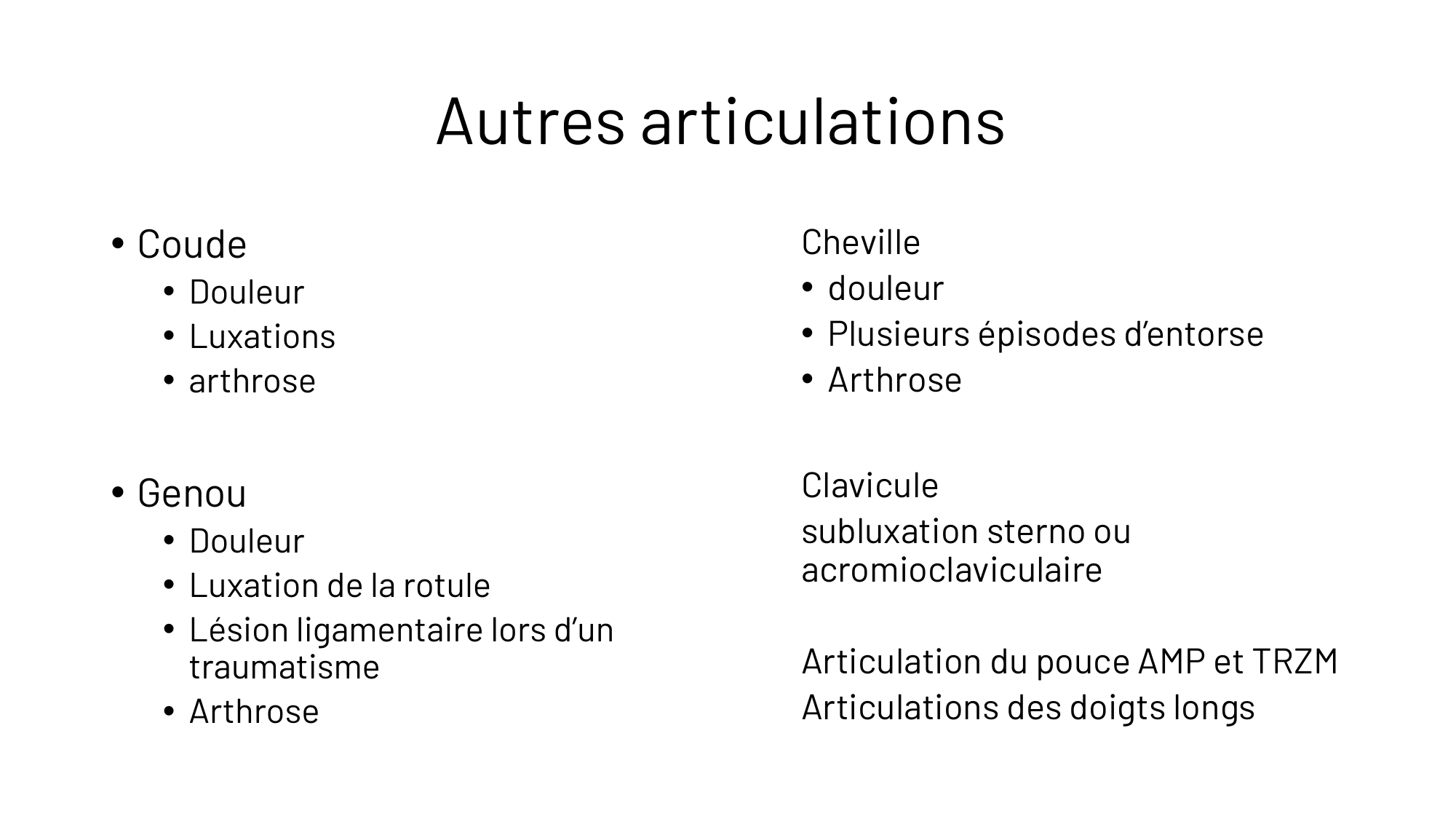

# Autres articulations
Coude
Douleur
Luxations
arthrose

Genou
Douleur
Luxation de la rotule
Lésion ligamentaire lors d’un traumatisme
Arthrose
Cheville
douleur
Plusieurs épisodes d’entorse
Arthrose

Clavicule
subluxation sterno ou acromioclaviculaire

Articulation du pouce AMP et TRZM
Articulations des doigts longs